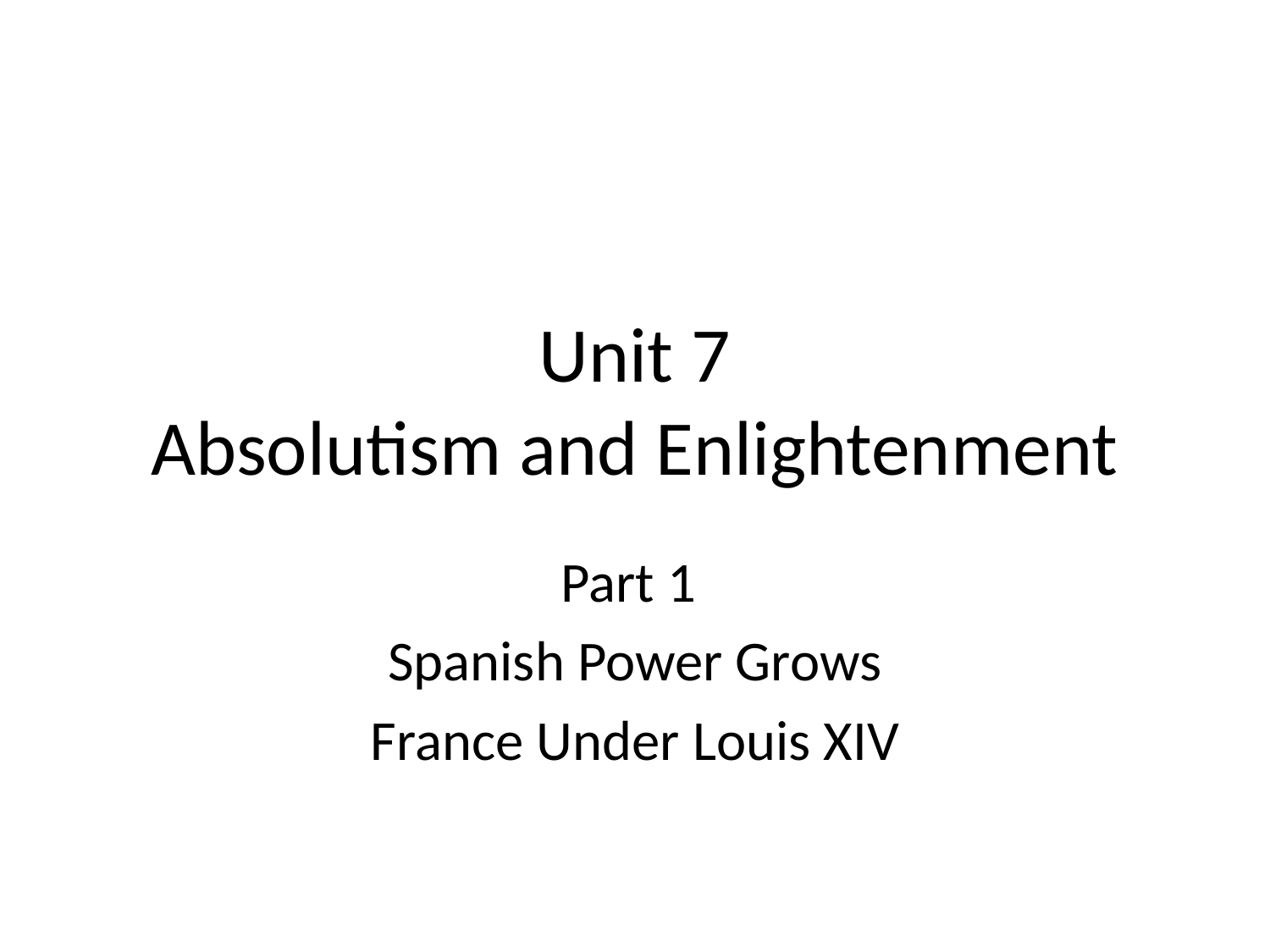

# Unit 7 Absolutism and Enlightenment
Part 1
Spanish Power Grows
France Under Louis XIV